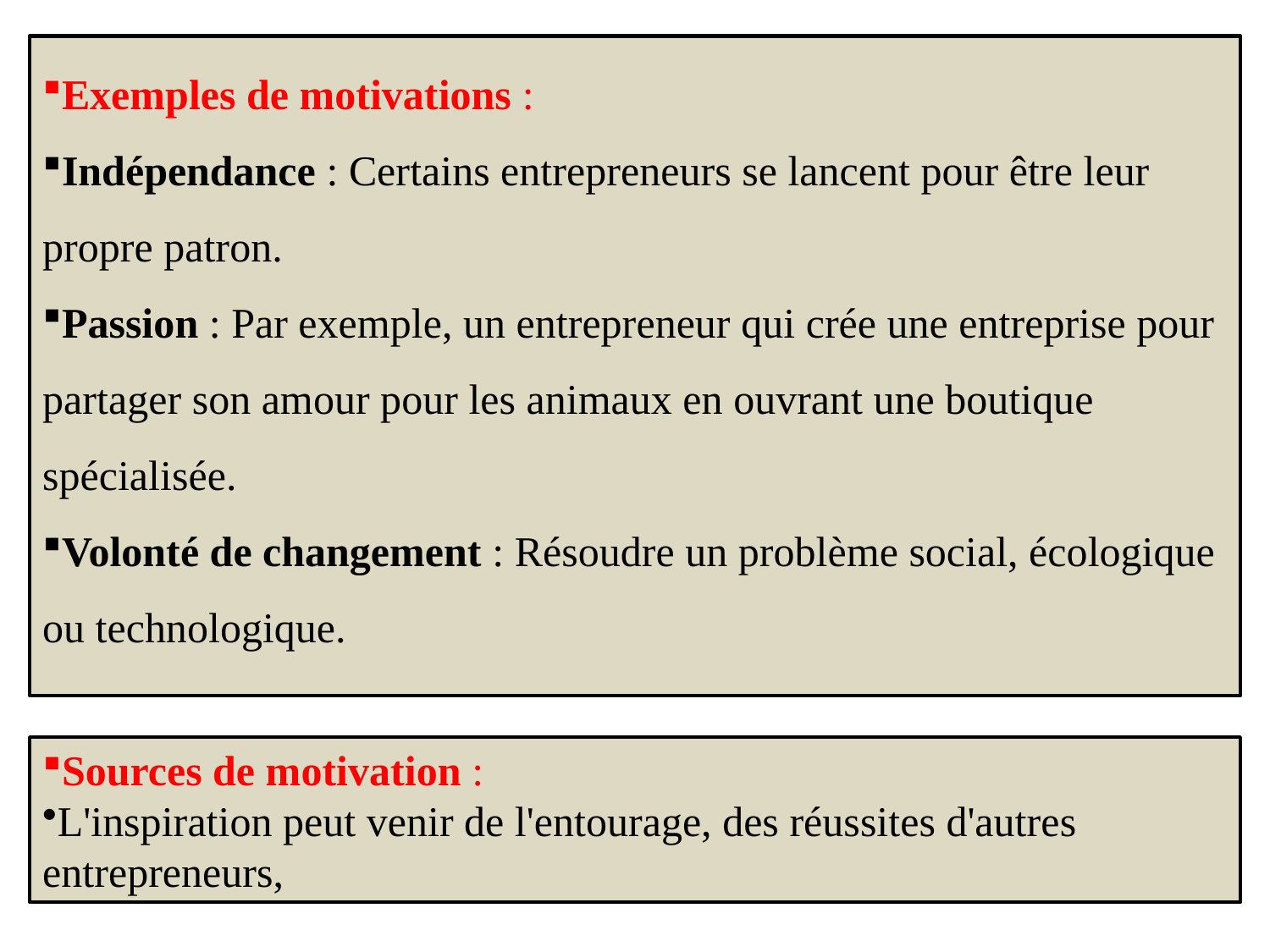

Exemples de motivations :
Indépendance : Certains entrepreneurs se lancent pour être leur propre patron.
Passion : Par exemple, un entrepreneur qui crée une entreprise pour partager son amour pour les animaux en ouvrant une boutique spécialisée.
Volonté de changement : Résoudre un problème social, écologique ou technologique.

Sources de motivation :
L'inspiration peut venir de l'entourage, des réussites d'autres entrepreneurs,